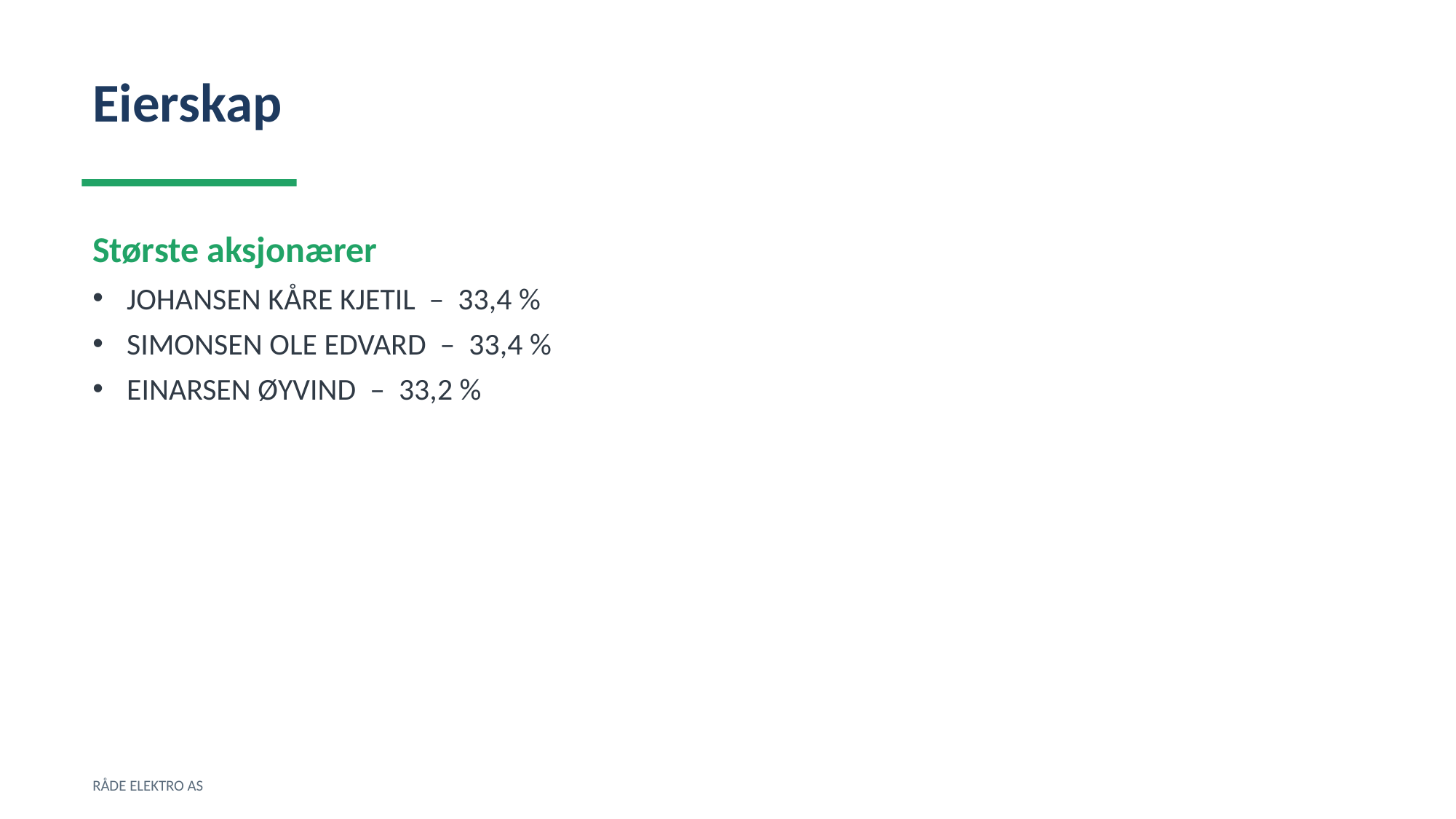

Eierskap

Største aksjonærer
JOHANSEN KÅRE KJETIL  –  33,4 %
SIMONSEN OLE EDVARD  –  33,4 %
EINARSEN ØYVIND  –  33,2 %
RÅDE ELEKTRO AS